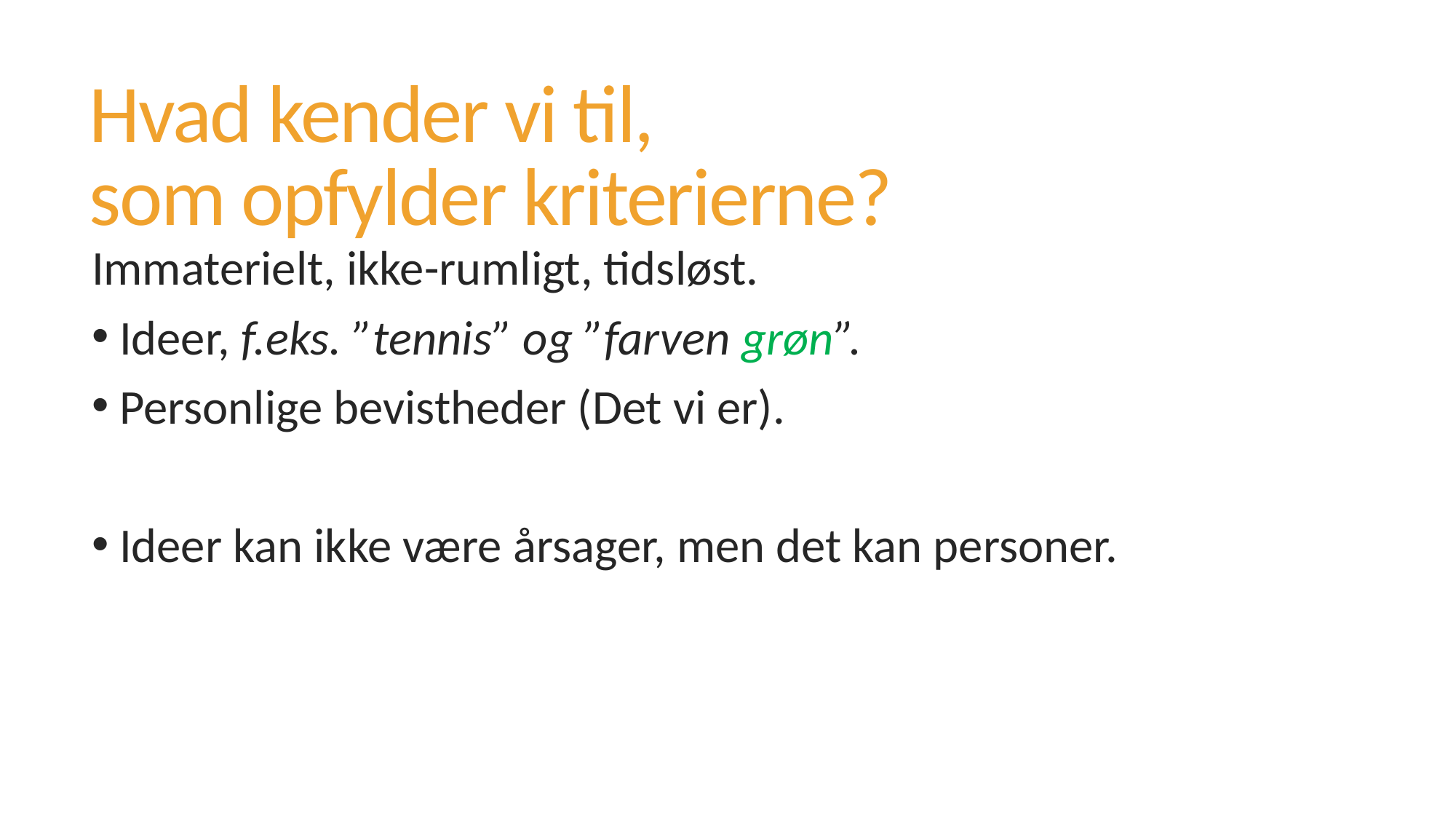

# Hvad kender vi til, som opfylder kriterierne?
Immaterielt, ikke-rumligt, tidsløst.
 Ideer, f.eks. ”tennis” og ”farven grøn”.
 Personlige bevistheder (Det vi er).

 Ideer kan ikke være årsager, men det kan personer.